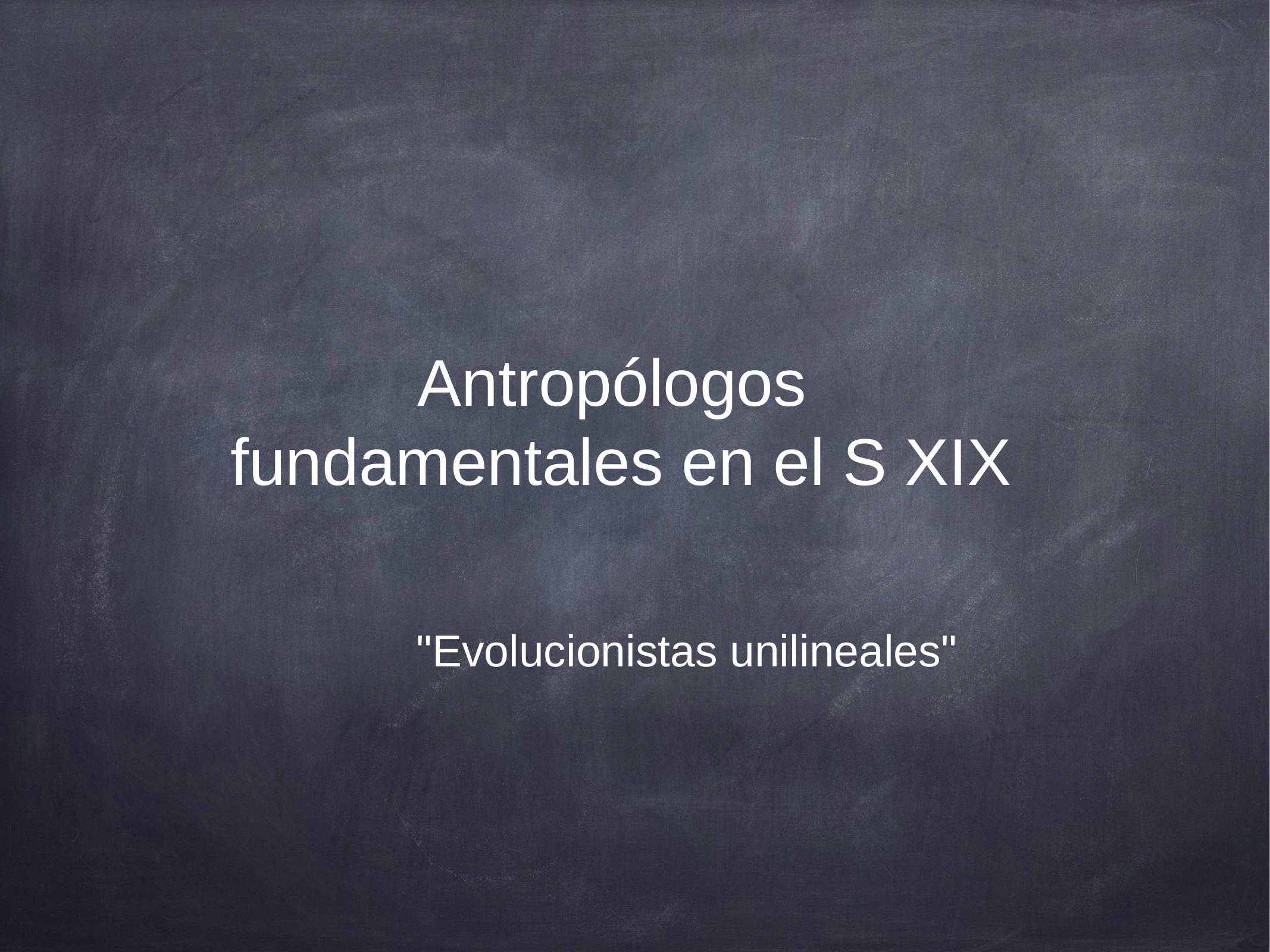

# Antropólogos fundamentales en el S XIX
"Evolucionistas unilineales"